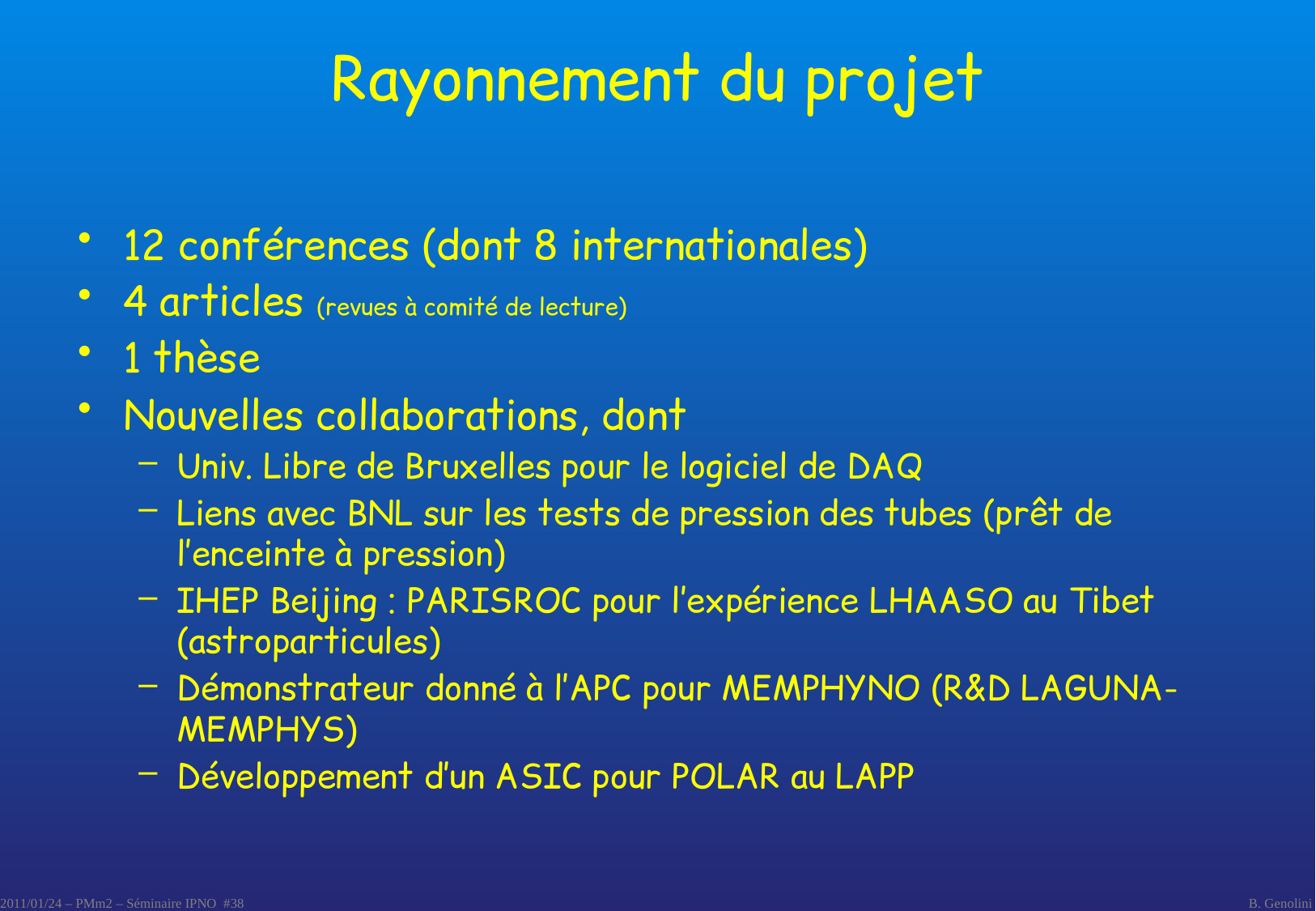

# Rayonnement du projet
12 conférences (dont 8 internationales)
4 articles (revues à comité de lecture)
1 thèse
Nouvelles collaborations, dont
Univ. Libre de Bruxelles pour le logiciel de DAQ
Liens avec BNL sur les tests de pression des tubes (prêt de l’enceinte à pression)
IHEP Beijing : PARISROC pour l’expérience LHAASO au Tibet (astroparticules)
Démonstrateur donné à l’APC pour MEMPHYNO (R&D LAGUNA-MEMPHYS)
Développement d’un ASIC pour POLAR au LAPP